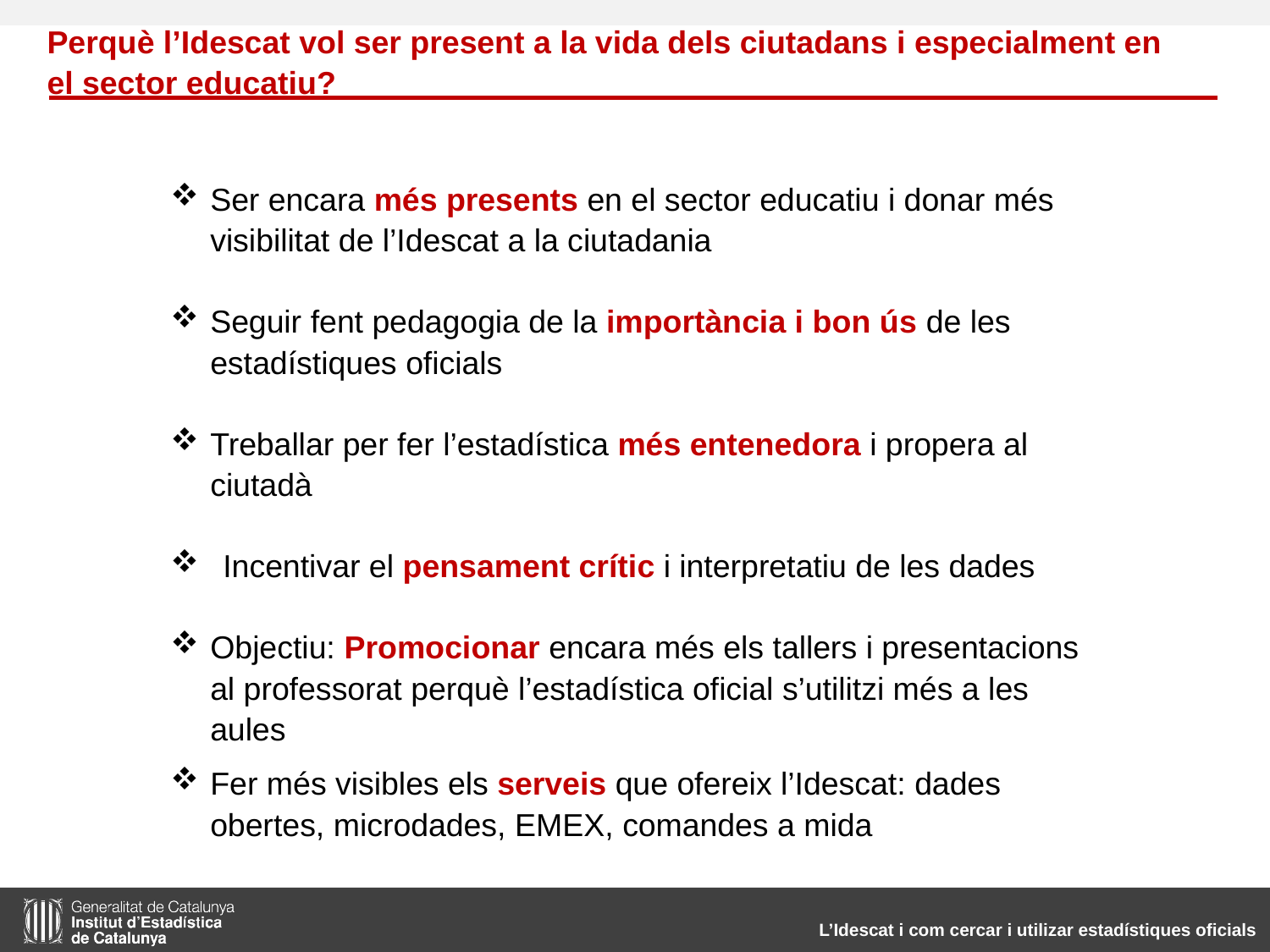

Perquè l’Idescat vol ser present a la vida dels ciutadans i especialment en el sector educatiu?
Ser encara més presents en el sector educatiu i donar més visibilitat de l’Idescat a la ciutadania

Seguir fent pedagogia de la importància i bon ús de les estadístiques oficials

Treballar per fer l’estadística més entenedora i propera al ciutadà

  Incentivar el pensament crític i interpretatiu de les dades

Objectiu: Promocionar encara més els tallers i presentacions al professorat perquè l’estadística oficial s’utilitzi més a les aules
Fer més visibles els serveis que ofereix l’Idescat: dades obertes, microdades, EMEX, comandes a mida

L’Idescat i com cercar i utilizar estadístiques oficials